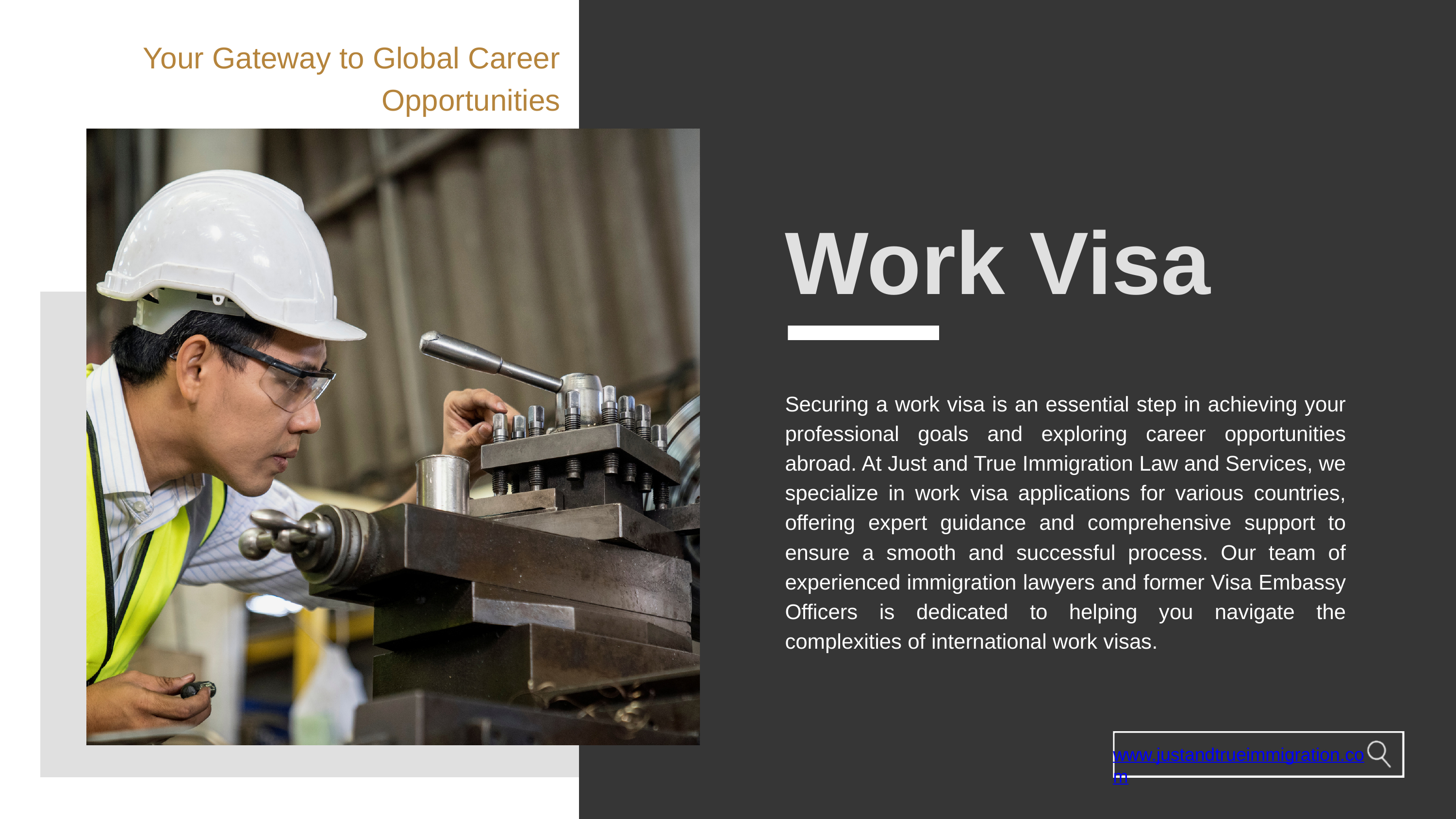

Your Gateway to Global Career Opportunities

Work Visa

Securing a work visa is an essential step in achieving your professional goals and exploring career opportunities abroad. At Just and True Immigration Law and Services, we specialize in work visa applications for various countries, offering expert guidance and comprehensive support to ensure a smooth and successful process. Our team of experienced immigration lawyers and former Visa Embassy Officers is dedicated to helping you navigate the complexities of international work visas.

www.justandtrueimmigration.com